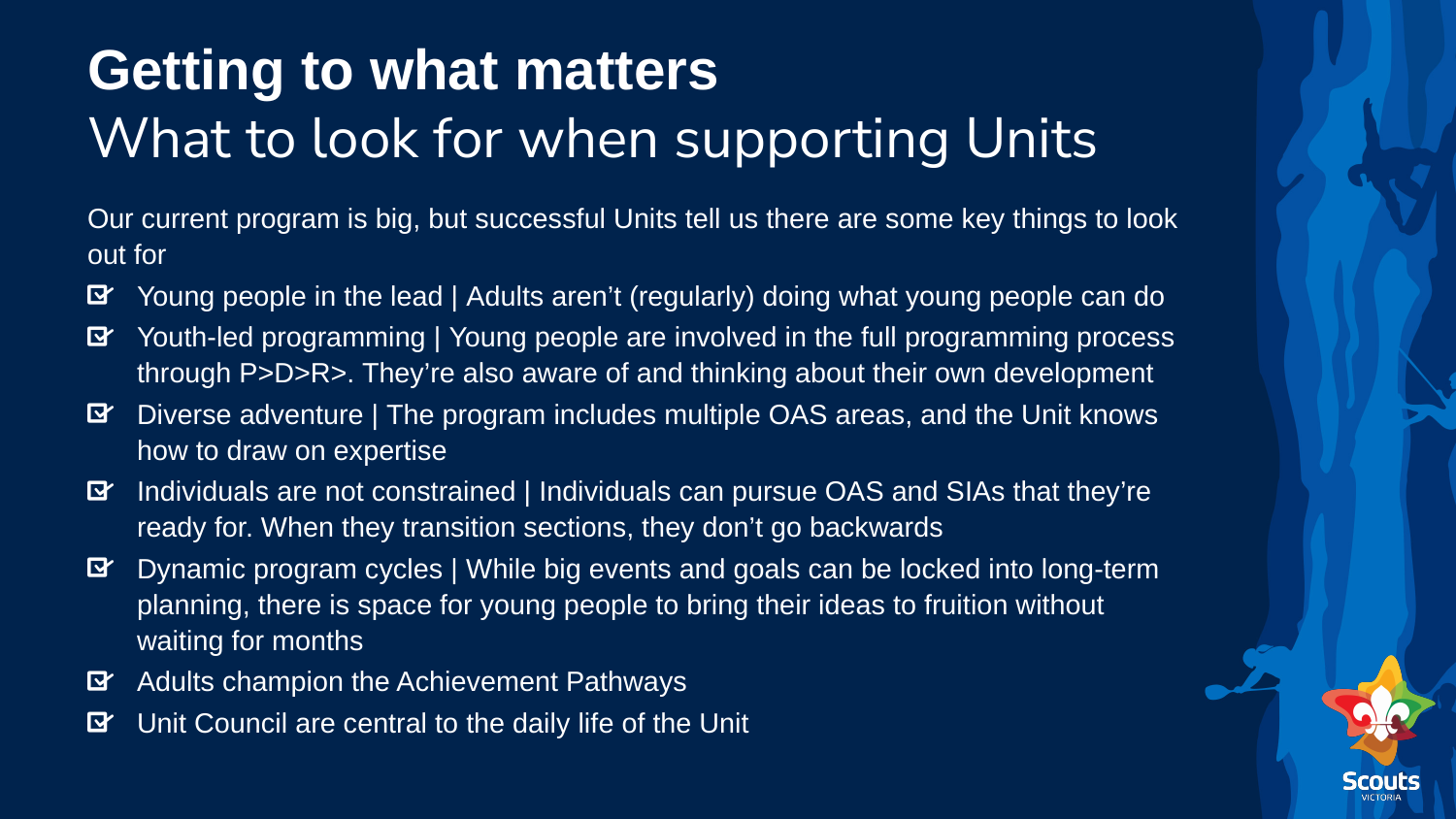

# Getting to what matters What to look for when supporting Units
Our current program is big, but successful Units tell us there are some key things to look out for
Young people in the lead | Adults aren’t (regularly) doing what young people can do
Youth-led programming | Young people are involved in the full programming process through P>D>R>. They’re also aware of and thinking about their own development
Diverse adventure | The program includes multiple OAS areas, and the Unit knows how to draw on expertise
Individuals are not constrained | Individuals can pursue OAS and SIAs that they’re ready for. When they transition sections, they don’t go backwards
Dynamic program cycles | While big events and goals can be locked into long-term planning, there is space for young people to bring their ideas to fruition without waiting for months
Adults champion the Achievement Pathways
Unit Council are central to the daily life of the Unit